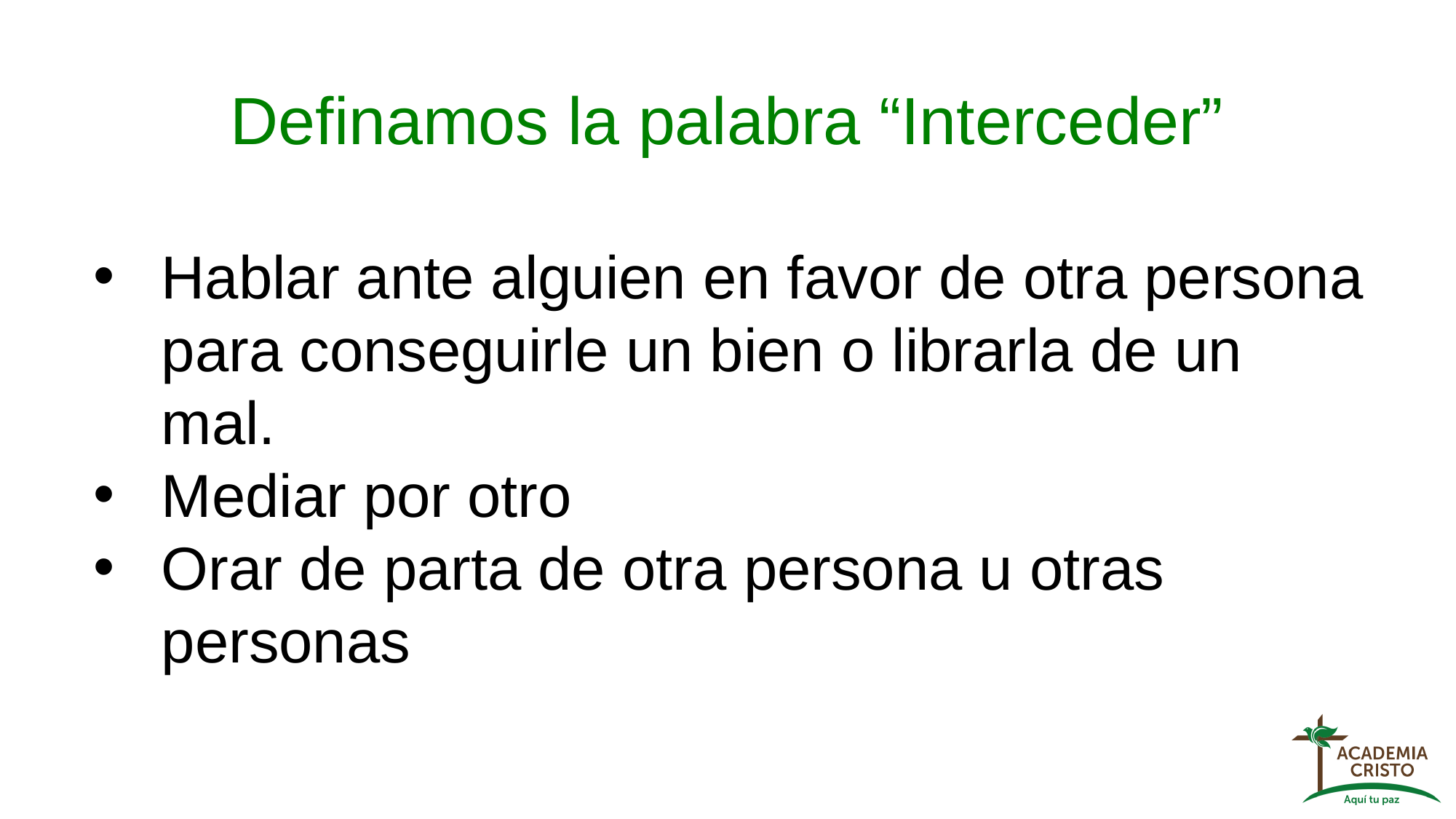

# Definamos la palabra “Interceder”
Hablar ante alguien en favor de otra persona para conseguirle un bien o librarla de un mal.
Mediar por otro
Orar de parta de otra persona u otras personas